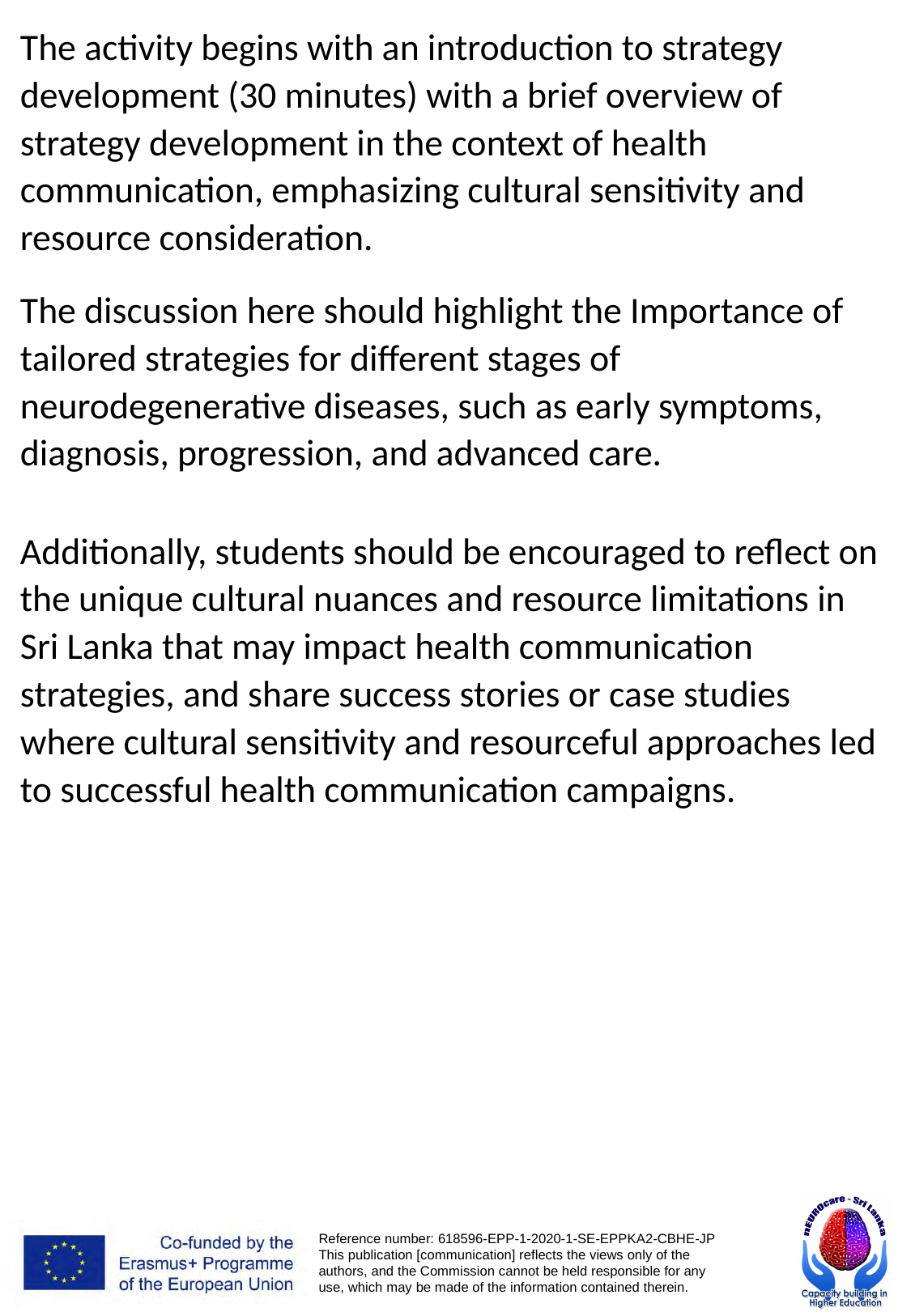

The activity begins with an introduction to strategy development (30 minutes) with a brief overview of strategy development in the context of health communication, emphasizing cultural sensitivity and resource consideration.
The discussion here should highlight the Importance of tailored strategies for different stages of neurodegenerative diseases, such as early symptoms, diagnosis, progression, and advanced care.
Additionally, students should be encouraged to reflect on the unique cultural nuances and resource limitations in Sri Lanka that may impact health communication strategies, and share success stories or case studies where cultural sensitivity and resourceful approaches led to successful health communication campaigns.
# Activity 1